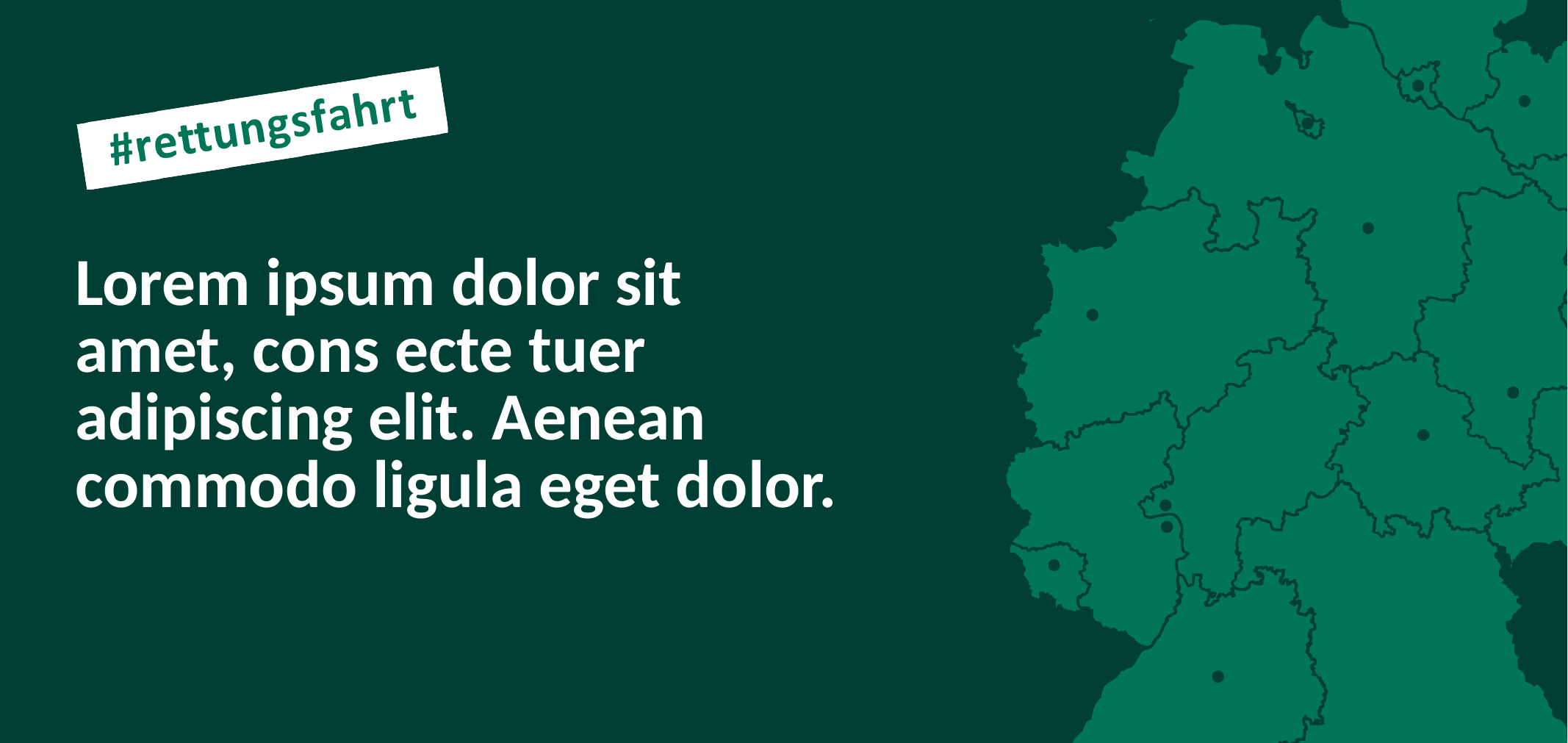

Lorem ipsum dolor sit amet, cons ecte tuer adipiscing elit. Aenean commodo ligula eget dolor.